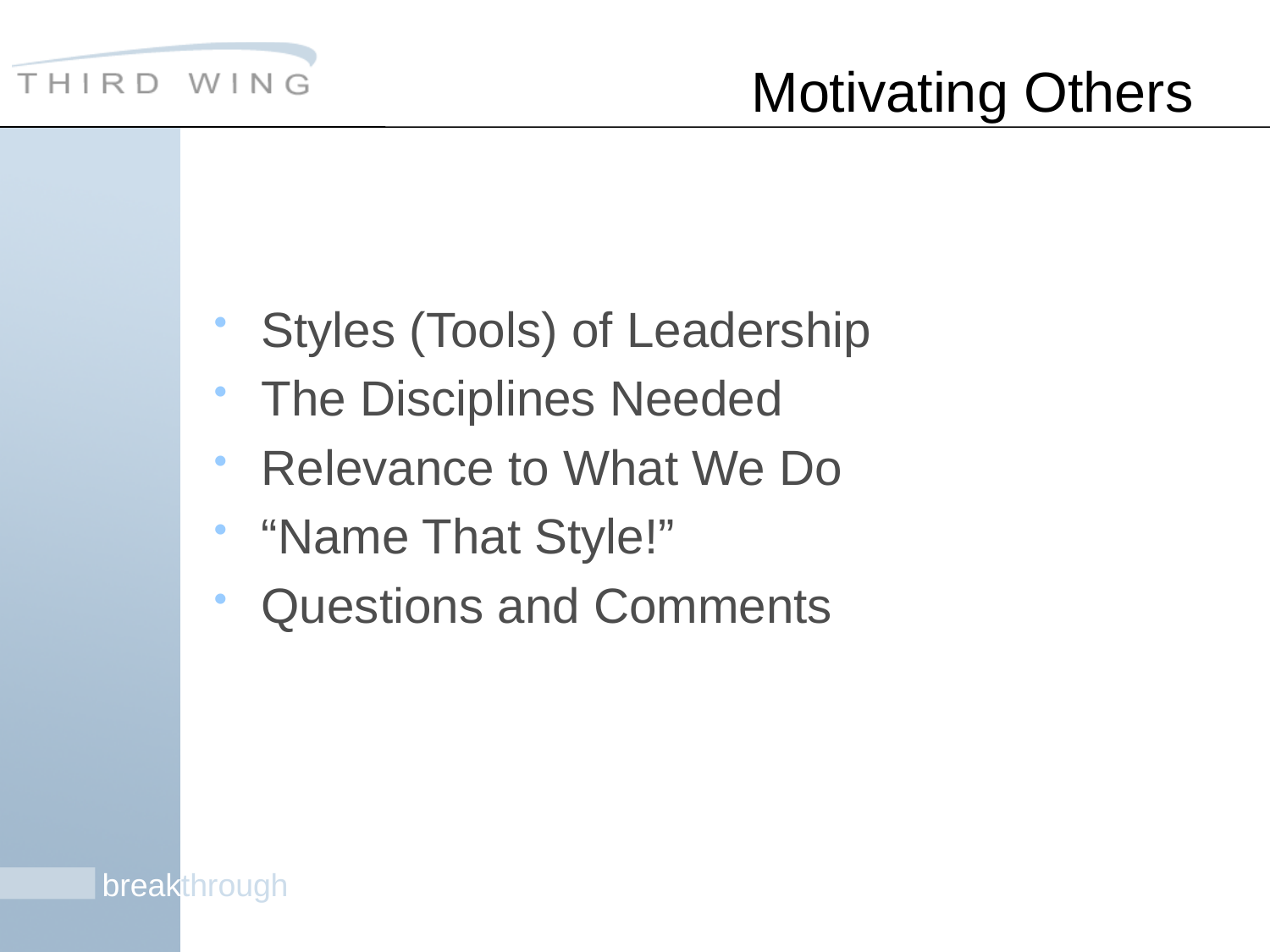

# Motivating Others

Styles (Tools) of Leadership
The Disciplines Needed
Relevance to What We Do
“Name That Style!”
Questions and Comments